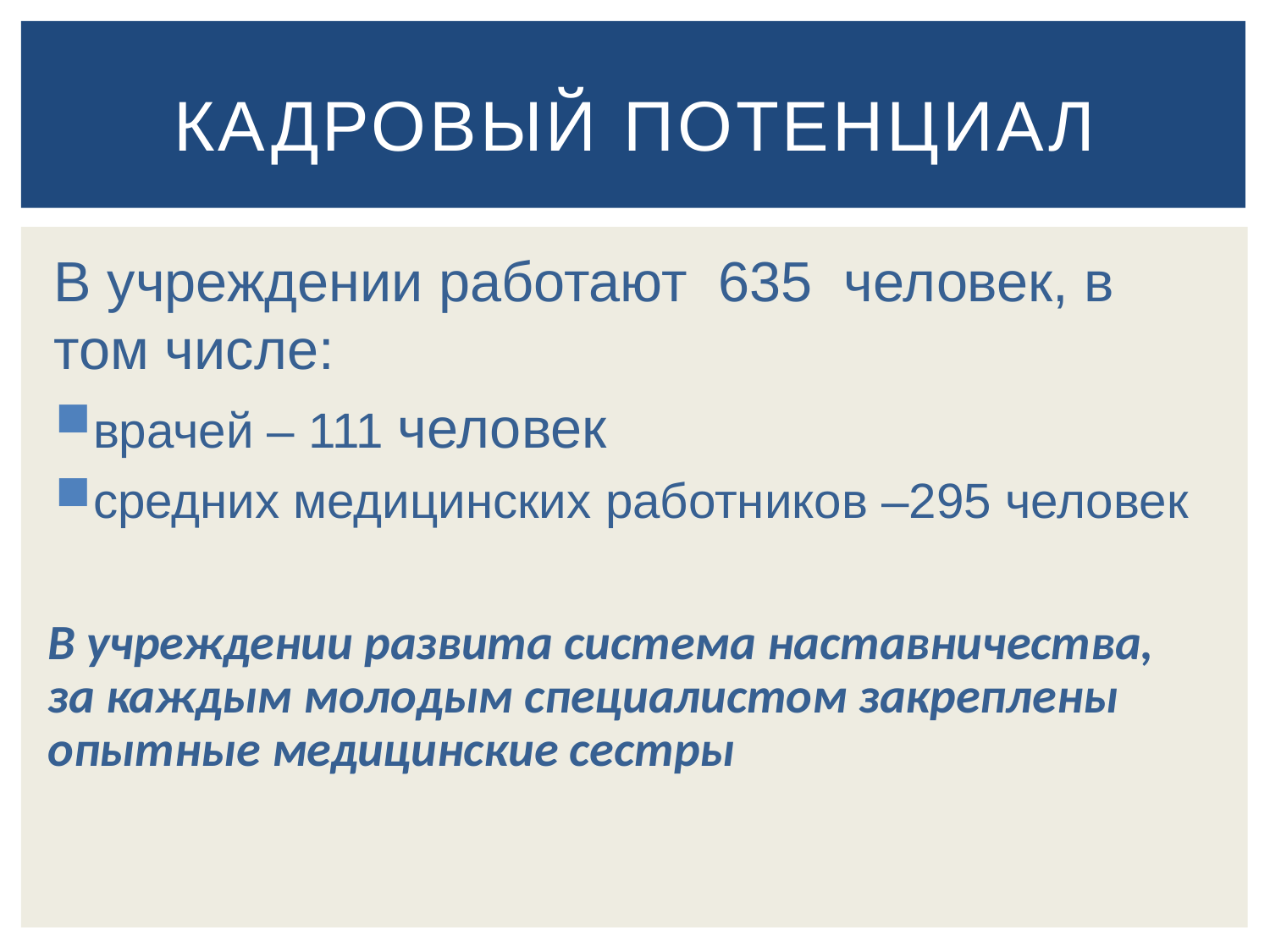

# Кадровый потенциал
В учреждении работают  635  человек, в том числе:
врачей – 111 человек
средних медицинских работников –295 человек

В учреждении развита система наставничества, за каждым молодым специалистом закреплены опытные медицинские сестры